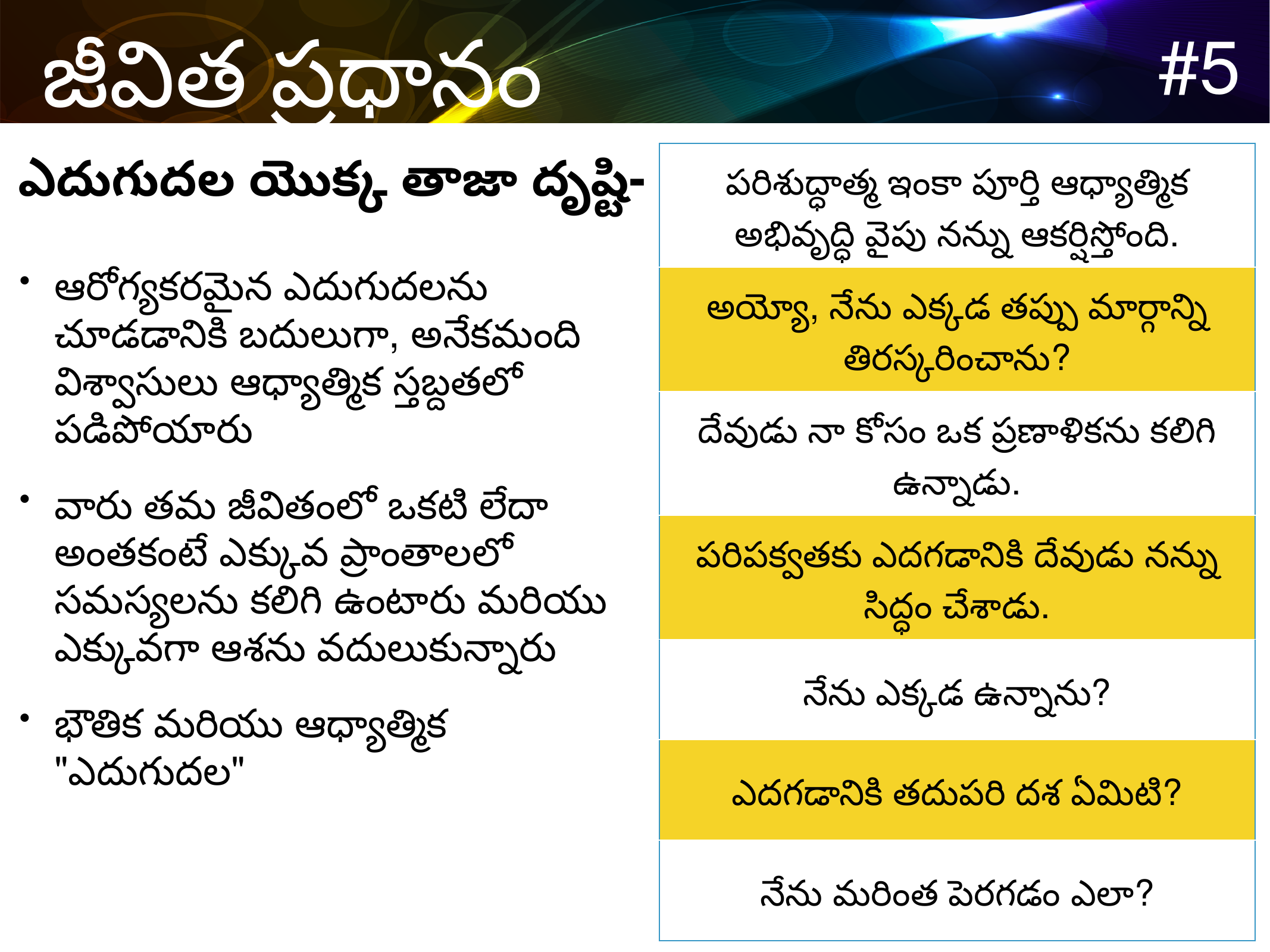

ఎదుగుదల యొక్క తాజా దృష్టి-
| పరిశుద్ధాత్మ ఇంకా పూర్తి ఆధ్యాత్మిక అభివృద్ధి వైపు నన్ను ఆకర్షిస్తోంది. |
| --- |
| అయ్యో, నేను ఎక్కడ తప్పు మార్గాన్ని తిరస్కరించాను? |
| దేవుడు నా కోసం ఒక ప్రణాళికను కలిగి ఉన్నాడు. |
| పరిపక్వతకు ఎదగడానికి దేవుడు నన్ను సిద్ధం చేశాడు. |
| నేను ఎక్కడ ఉన్నాను? |
| ఎదగడానికి తదుపరి దశ ఏమిటి? |
| నేను మరింత పెరగడం ఎలా? |
ఆరోగ్యకరమైన ఎదుగుదలను చూడడానికి బదులుగా, అనేకమంది విశ్వాసులు ఆధ్యాత్మిక స్తబ్దతలో పడిపోయారు
వారు తమ జీవితంలో ఒకటి లేదా అంతకంటే ఎక్కువ ప్రాంతాలలో సమస్యలను కలిగి ఉంటారు మరియు ఎక్కువగా ఆశను వదులుకున్నారు
భౌతిక మరియు ఆధ్యాత్మిక "ఎదుగుదల"